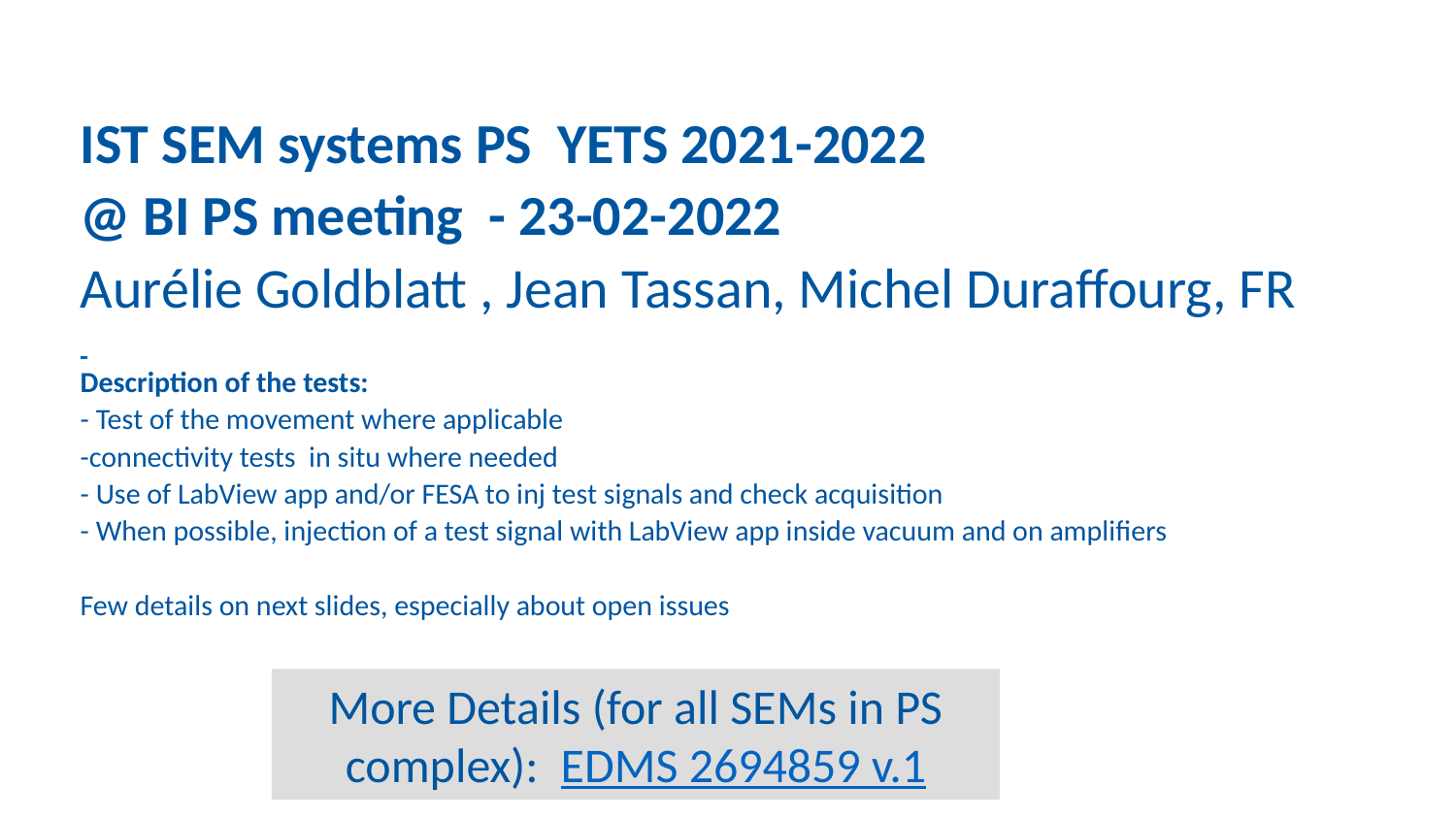

# IST SEM systems PS  YETS 2021-2022 @ BI PS meeting  - 23-02-2022 Aurélie Goldblatt , Jean Tassan, Michel Duraffourg, FR Description of the tests: - Test of the movement where applicable -connectivity tests  in situ where needed - Use of LabView app and/or FESA to inj test signals and check acquisition - When possible, injection of a test signal with LabView app inside vacuum and on amplifiers Few details on next slides, especially about open issues
More Details (for all SEMs in PS complex):  EDMS 2694859 v.1